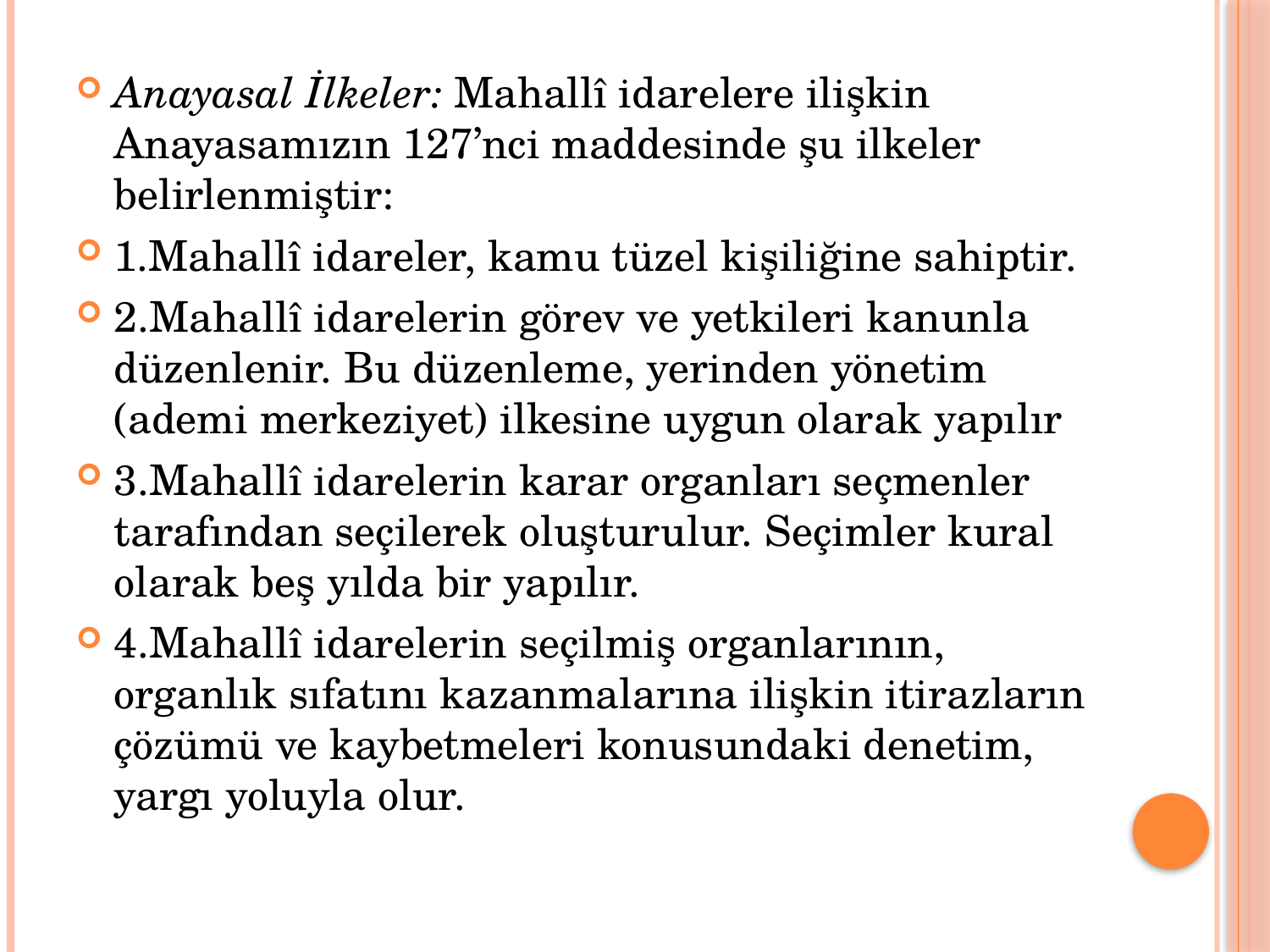

Anayasal İlkeler: Mahallî idarelere ilişkin Anayasamızın 127’nci maddesinde şu ilkeler belirlenmiştir:
1.Mahallî idareler, kamu tüzel kişiliğine sahiptir.
2.Mahallî idarelerin görev ve yetkileri kanunla düzenlenir. Bu düzenleme, yerinden yönetim (ademi merkeziyet) ilkesine uygun olarak yapılır
3.Mahallî idarelerin karar organları seçmenler tarafından seçilerek oluşturulur. Seçimler kural olarak beş yılda bir yapılır.
4.Mahallî idarelerin seçilmiş organlarının, organlık sıfatını kazanmalarına ilişkin itirazların çözümü ve kaybetmeleri konusundaki denetim, yargı yoluyla olur.